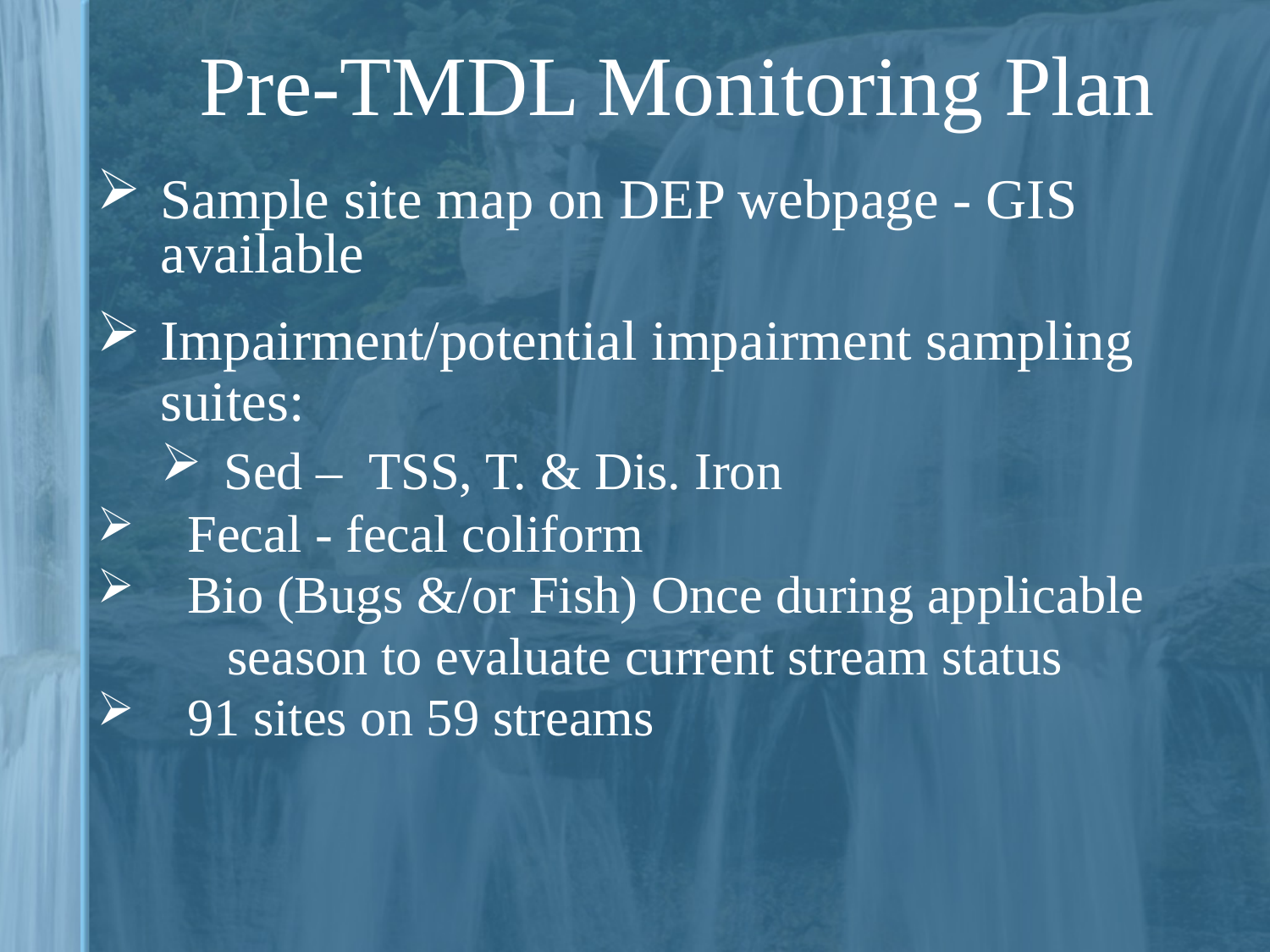

# Pre-TMDL Monitoring Plan
Sample site map on DEP webpage - GIS available

Impairment/potential impairment sampling suites:
Sed –  TSS, T. & Dis. Iron
  Fecal - fecal coliform
  Bio (Bugs &/or Fish) Once during applicable
     season to evaluate current stream status
  91 sites on 59 streams